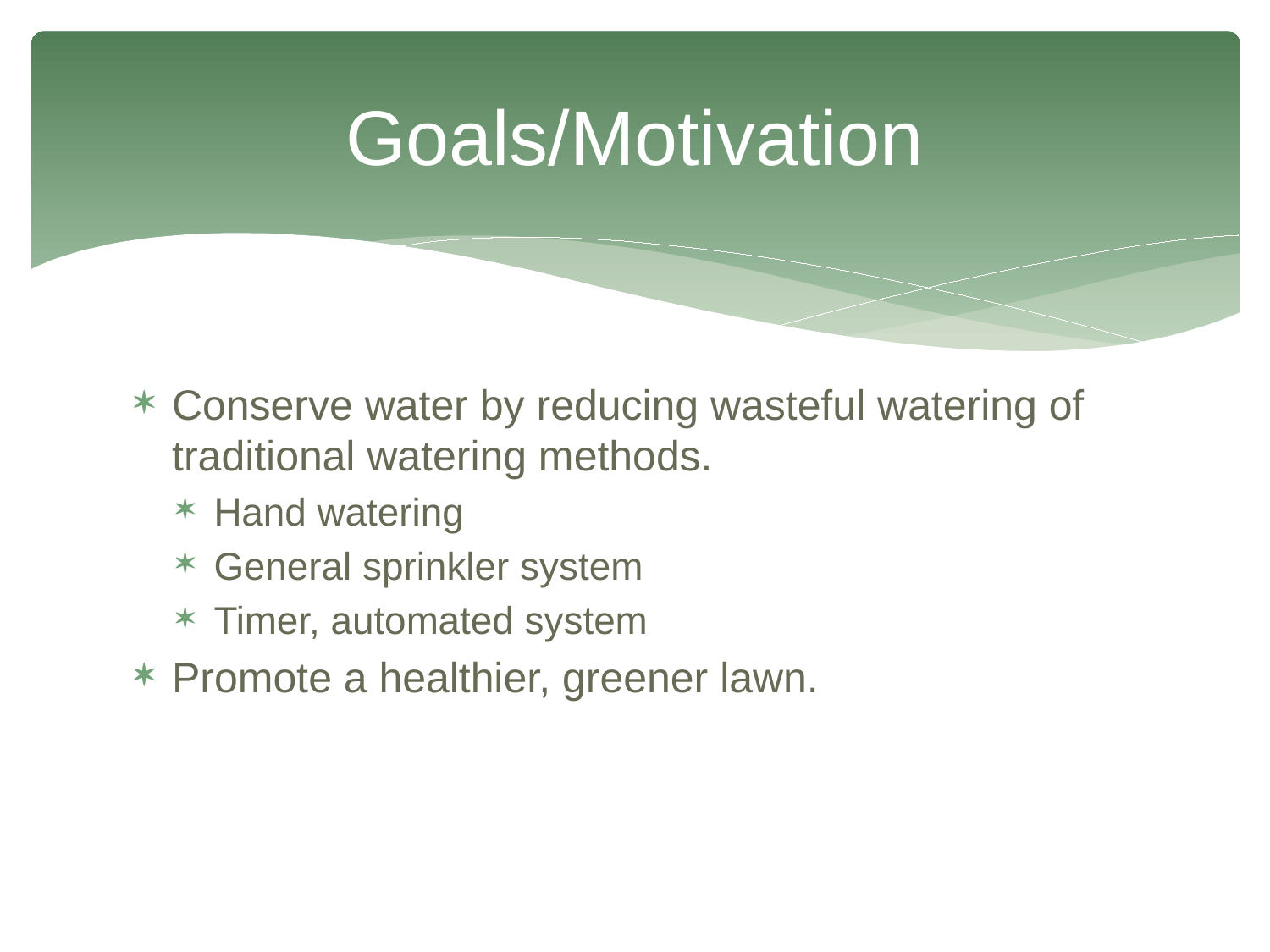

# Goals/Motivation
Conserve water by reducing wasteful watering of traditional watering methods.
Hand watering
General sprinkler system
Timer, automated system
Promote a healthier, greener lawn.